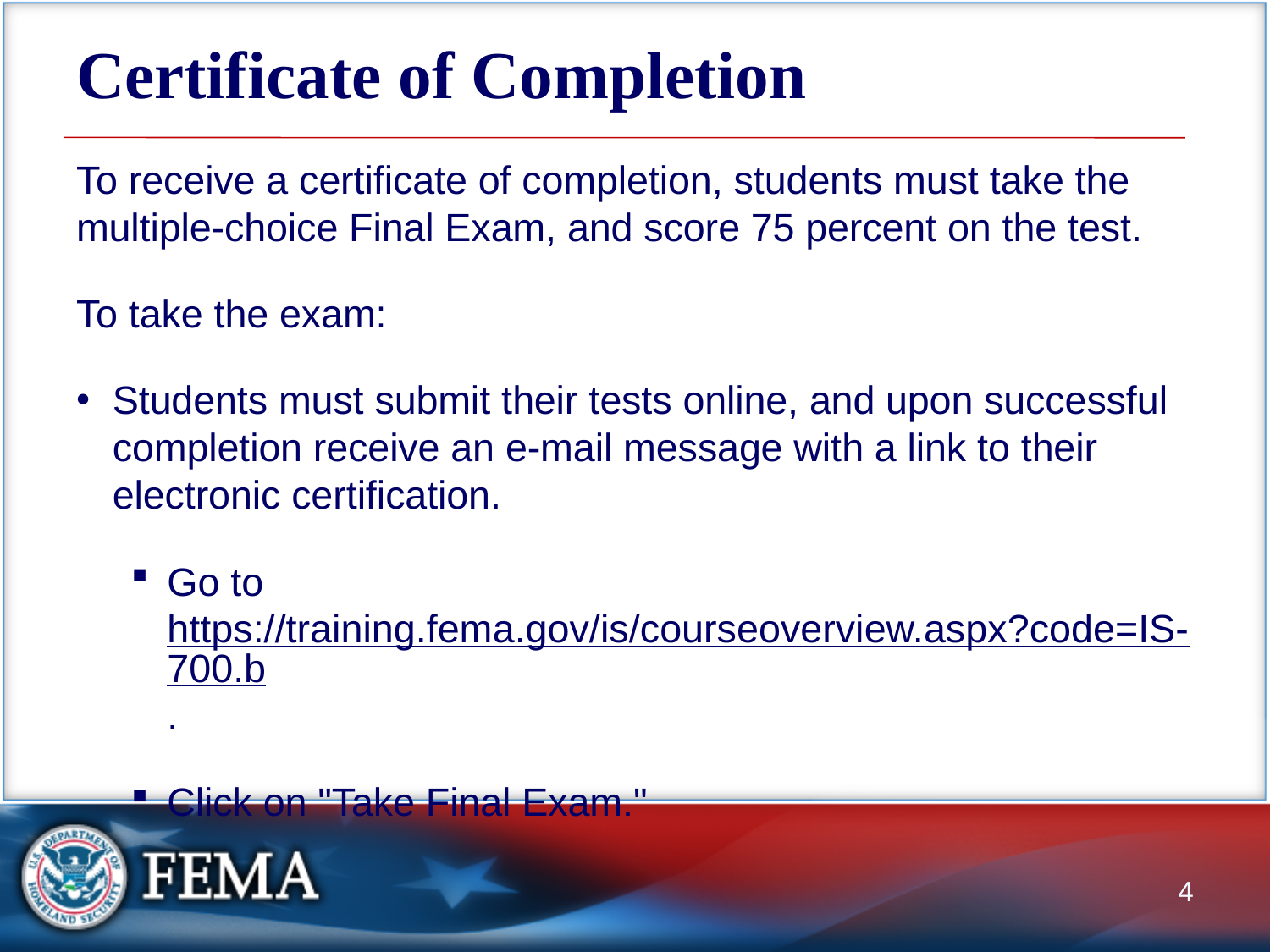

# Certificate of Completion
To receive a certificate of completion, students must take the multiple-choice Final Exam, and score 75 percent on the test.
To take the exam:
Students must submit their tests online, and upon successful completion receive an e-mail message with a link to their electronic certification.
Go to https://training.fema.gov/is/courseoverview.aspx?code=IS-700.b.
Click on "Take Final Exam."
4